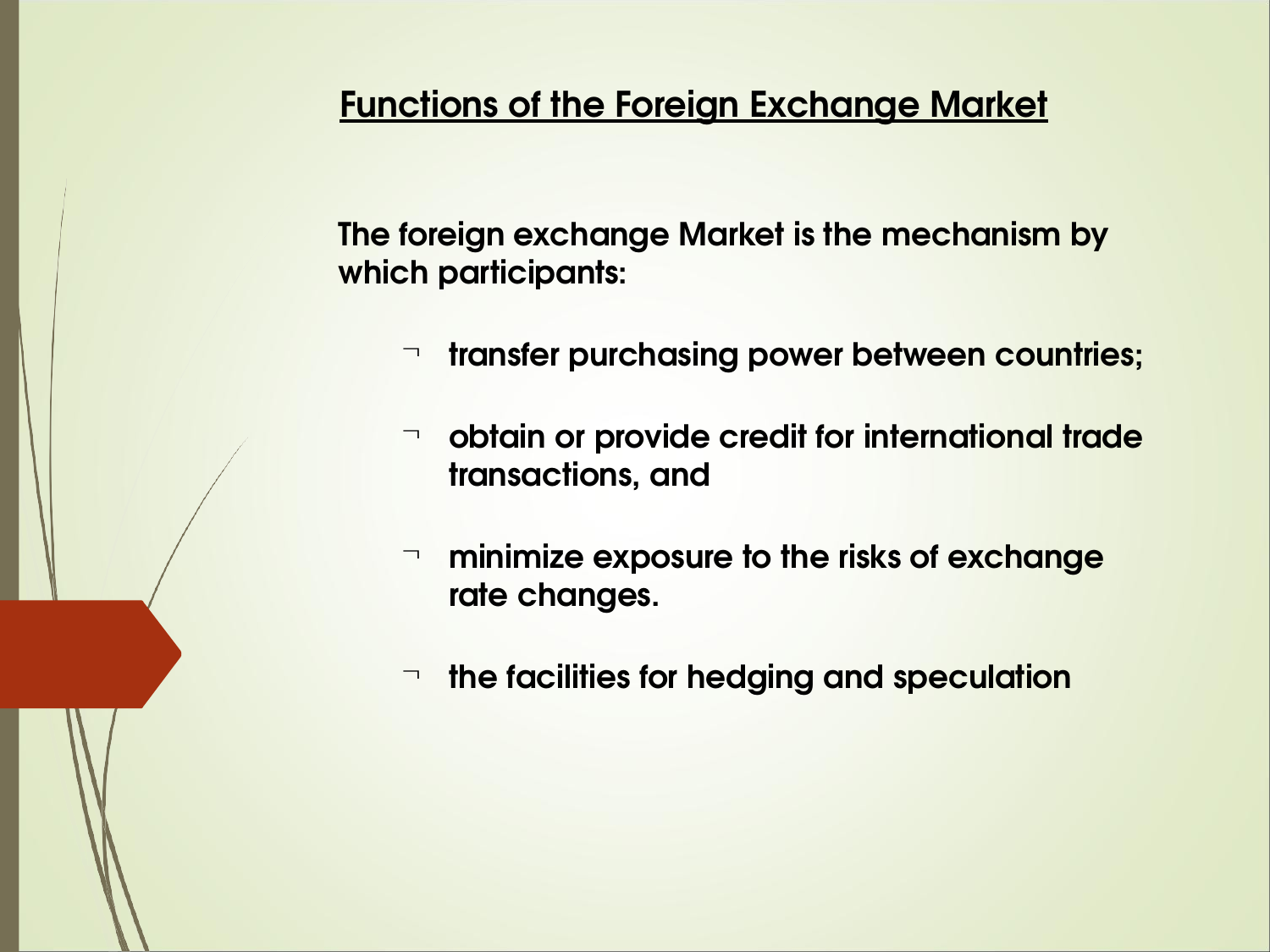

# Functions of the Foreign Exchange Market
The foreign exchange Market is the mechanism by  which participants:

transfer purchasing power between countries;

obtain or provide credit for international trade  transactions, and

minimize exposure to the risks of exchange  rate changes.

the facilities for hedging and speculation